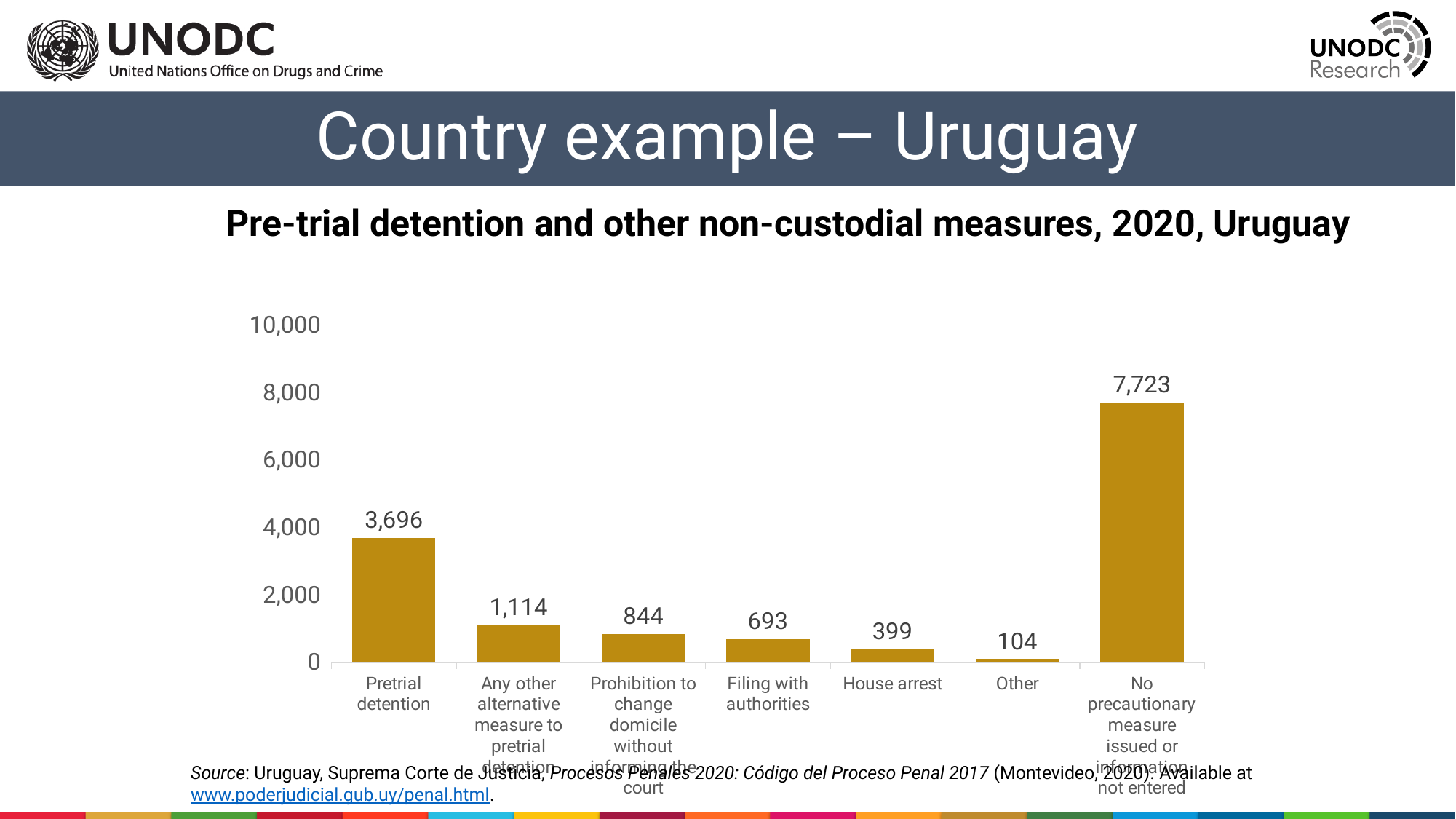

Country example – Uruguay
Pre-trial detention and other non-custodial measures, 2020, Uruguay

### Chart

| Category | 2020 |
|---|---|
| Pretrial detention | 3696.0 |
| Any other alternative measure to pretrial detention | 1114.0 |
| Prohibition to change domicile without informing the court | 844.0 |
| Filing with authorities | 693.0 |
| House arrest | 399.0 |
| Other | 104.0 |
| No precautionary measure issued or information not entered | 7723.0 |
Source: Uruguay, Suprema Corte de Justicia, Procesos Penales 2020: Código del Proceso Penal 2017 (Montevideo, 2020). Available at www.poderjudicial.gub.uy/penal.html.